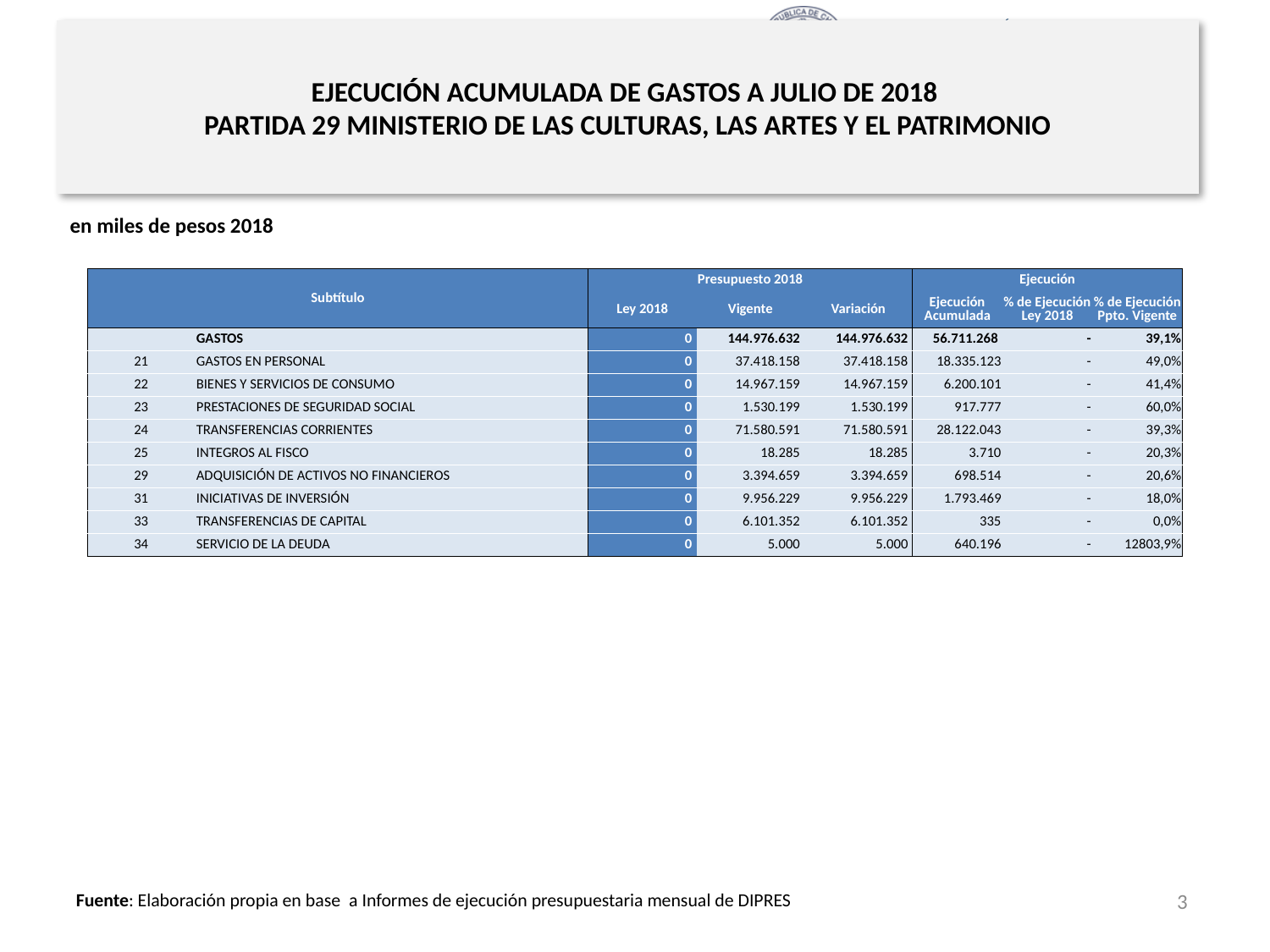

# EJECUCIÓN ACUMULADA DE GASTOS A JULIO DE 2018 PARTIDA 29 MINISTERIO DE LAS CULTURAS, LAS ARTES Y EL PATRIMONIO
en miles de pesos 2018
| Subtítulo |  | Presupuesto 2018 |  |  | Ejecución |  |  |
| --- | --- | --- | --- | --- | --- | --- | --- |
|  |  | Ley 2018 | Vigente | Variación | Ejecución Acumulada | % de Ejecución Ley 2018 | % de Ejecución Ppto. Vigente |
|  | GASTOS | 0 | 144.976.632 | 144.976.632 | 56.711.268 | - | 39,1% |
| 21 | GASTOS EN PERSONAL | 0 | 37.418.158 | 37.418.158 | 18.335.123 | - | 49,0% |
| 22 | BIENES Y SERVICIOS DE CONSUMO | 0 | 14.967.159 | 14.967.159 | 6.200.101 | - | 41,4% |
| 23 | PRESTACIONES DE SEGURIDAD SOCIAL | 0 | 1.530.199 | 1.530.199 | 917.777 | - | 60,0% |
| 24 | TRANSFERENCIAS CORRIENTES | 0 | 71.580.591 | 71.580.591 | 28.122.043 | - | 39,3% |
| 25 | INTEGROS AL FISCO | 0 | 18.285 | 18.285 | 3.710 | - | 20,3% |
| 29 | ADQUISICIÓN DE ACTIVOS NO FINANCIEROS | 0 | 3.394.659 | 3.394.659 | 698.514 | - | 20,6% |
| 31 | INICIATIVAS DE INVERSIÓN | 0 | 9.956.229 | 9.956.229 | 1.793.469 | - | 18,0% |
| 33 | TRANSFERENCIAS DE CAPITAL | 0 | 6.101.352 | 6.101.352 | 335 | - | 0,0% |
| 34 | SERVICIO DE LA DEUDA | 0 | 5.000 | 5.000 | 640.196 | - | 12803,9% |
3